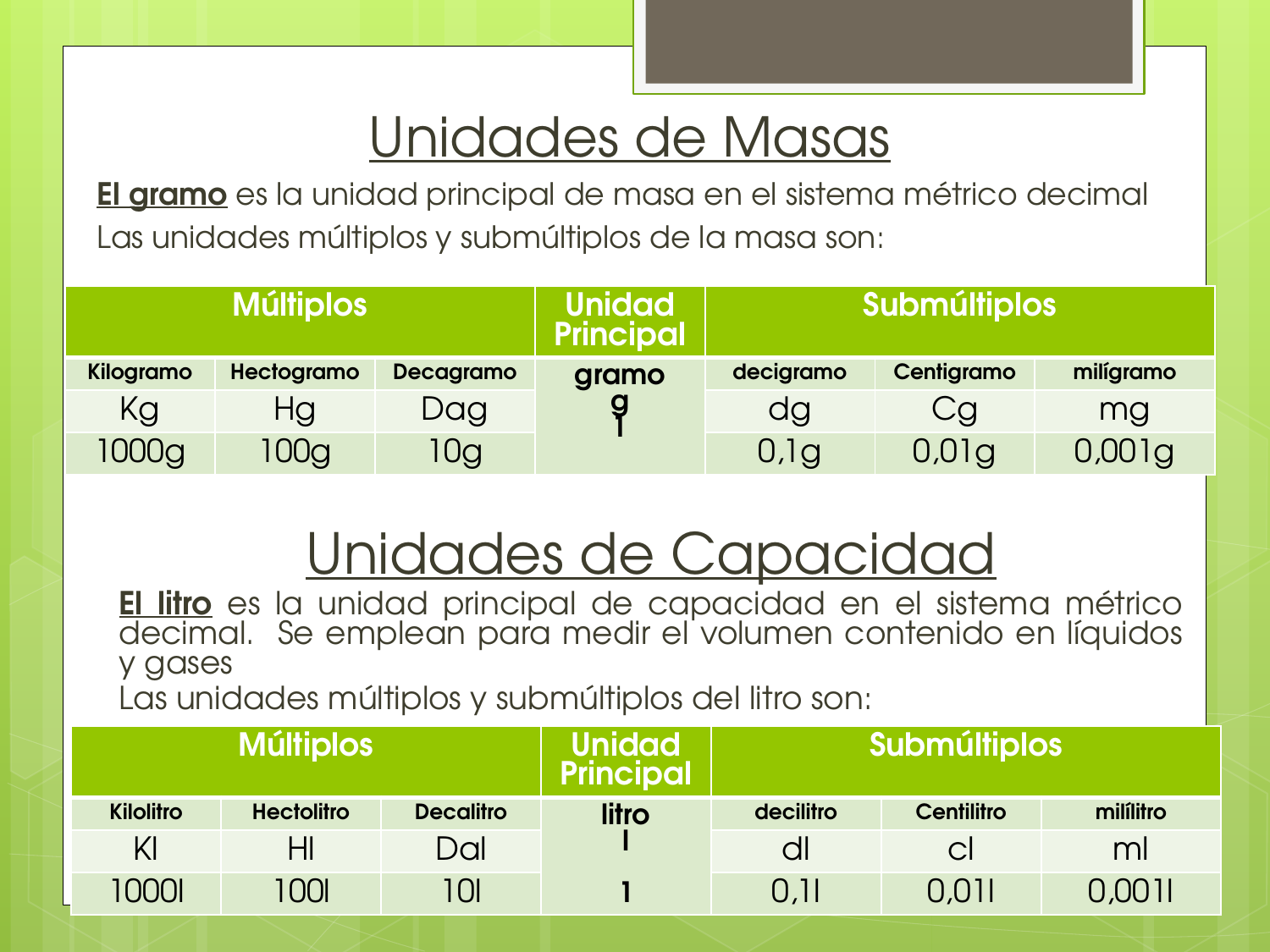

Unidades de Masas
El gramo es la unidad principal de masa en el sistema métrico decimal
Las unidades múltiplos y submúltiplos de la masa son:

| Múltiplos |  |  | Unidad Principal | Submúltiplos |  |  |
| --- | --- | --- | --- | --- | --- | --- |
| Kilogramo | Hectogramo | Decagramo | gramo g 1 | decigramo | Centigramo | milígramo |
| Kg | Hg | Dag |  | dg | Cg | mg |
| 1000g | 100g | 10g |  | 0,1g | 0,01g | 0,001g |
Unidades de Capacidad
El litro es la unidad principal de capacidad en el sistema métrico decimal.  Se emplean para medir el volumen contenido en líquidos y gases
Las unidades múltiplos y submúltiplos del litro son:

| Múltiplos |  |  | Unidad Principal | Submúltiplos |  |  |
| --- | --- | --- | --- | --- | --- | --- |
| Kilolitro | Hectolitro | Decalitro | litro l 1 | decilitro | Centilitro | milílitro |
| Kl | Hl | Dal |  | dl | cl | ml |
| 1000l | 100l | 10l |  | 0,1l | 0,01l | 0,001l |